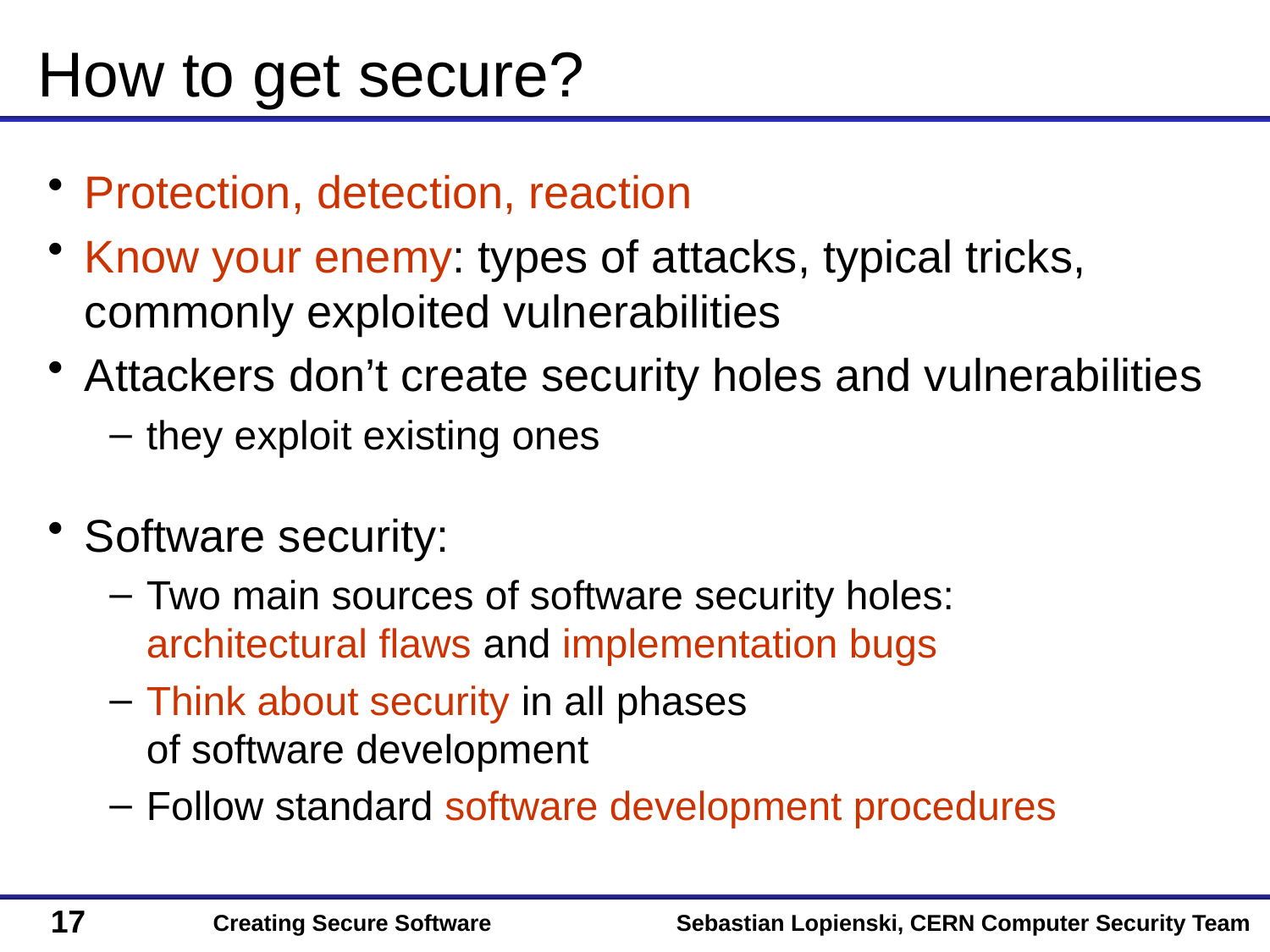

# How to get secure?
Protection, detection, reaction
Know your enemy: types of attacks, typical tricks,
commonly exploited vulnerabilities
Attackers don’t create security holes and vulnerabilities
they exploit existing ones

Software security:
Two main sources of software security holes:
architectural flaws and implementation bugs
Think about security in all phases
of software development
Follow standard software development procedures